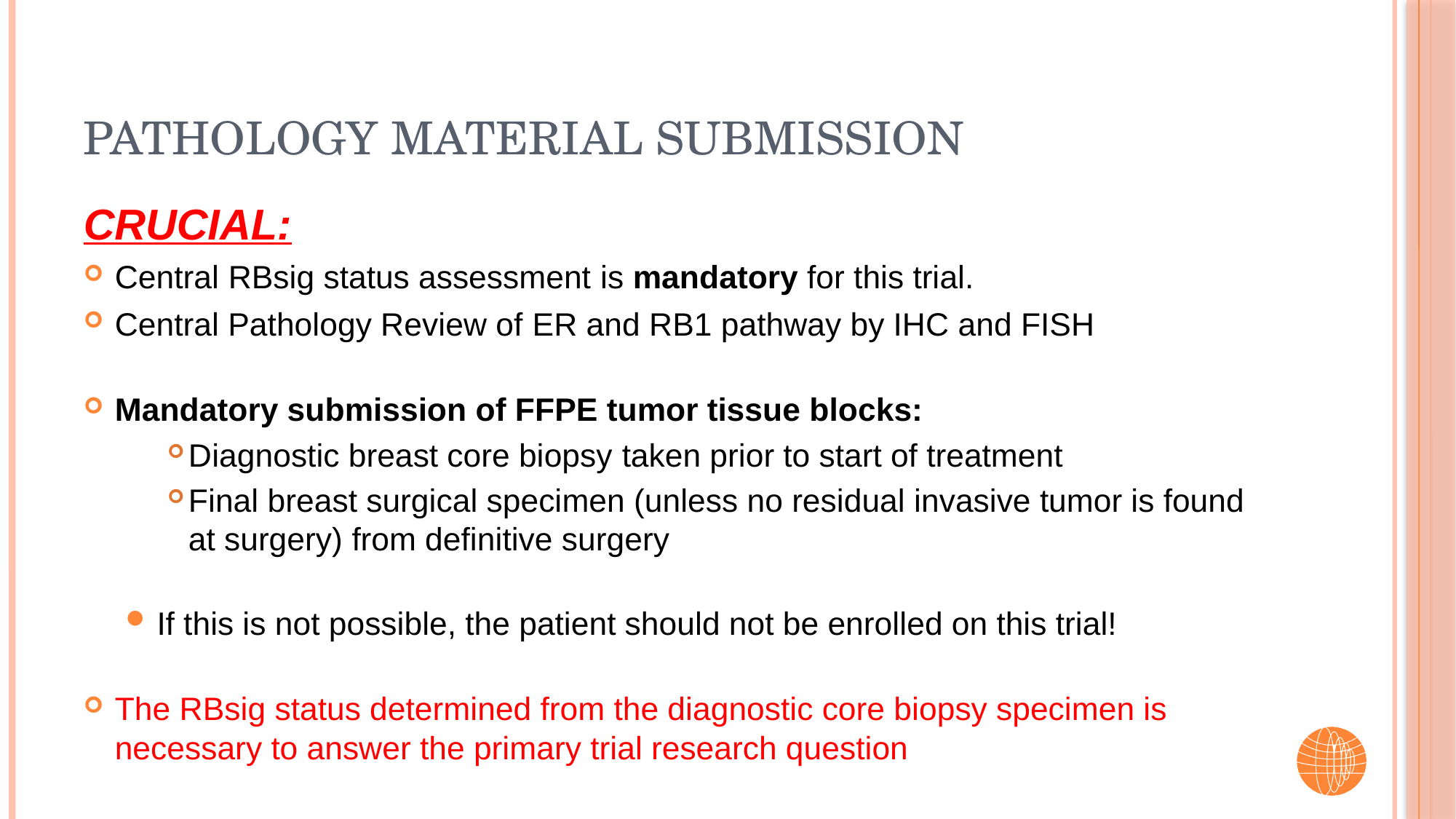

# Pathology Material Submission
CRUCIAL:
Central RBsig status assessment is mandatory for this trial.
Central Pathology Review of ER and RB1 pathway by IHC and FISH
Mandatory submission of FFPE tumor tissue blocks:
Diagnostic breast core biopsy taken prior to start of treatment
Final breast surgical specimen (unless no residual invasive tumor is found at surgery) from definitive surgery
If this is not possible, the patient should not be enrolled on this trial!
The RBsig status determined from the diagnostic core biopsy specimen is necessary to answer the primary trial research question